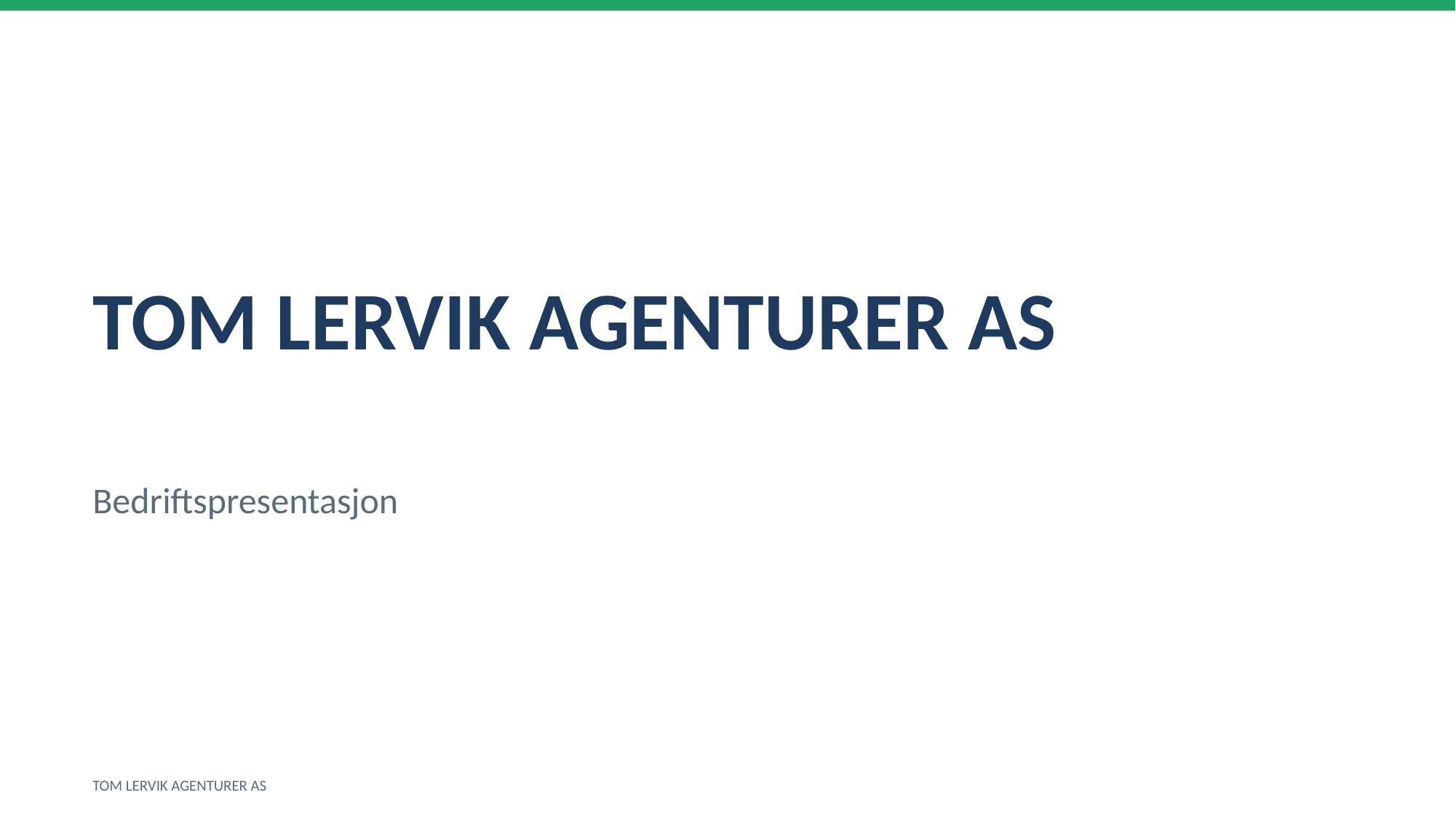

TOM LERVIK AGENTURER AS
Bedriftspresentasjon
TOM LERVIK AGENTURER AS